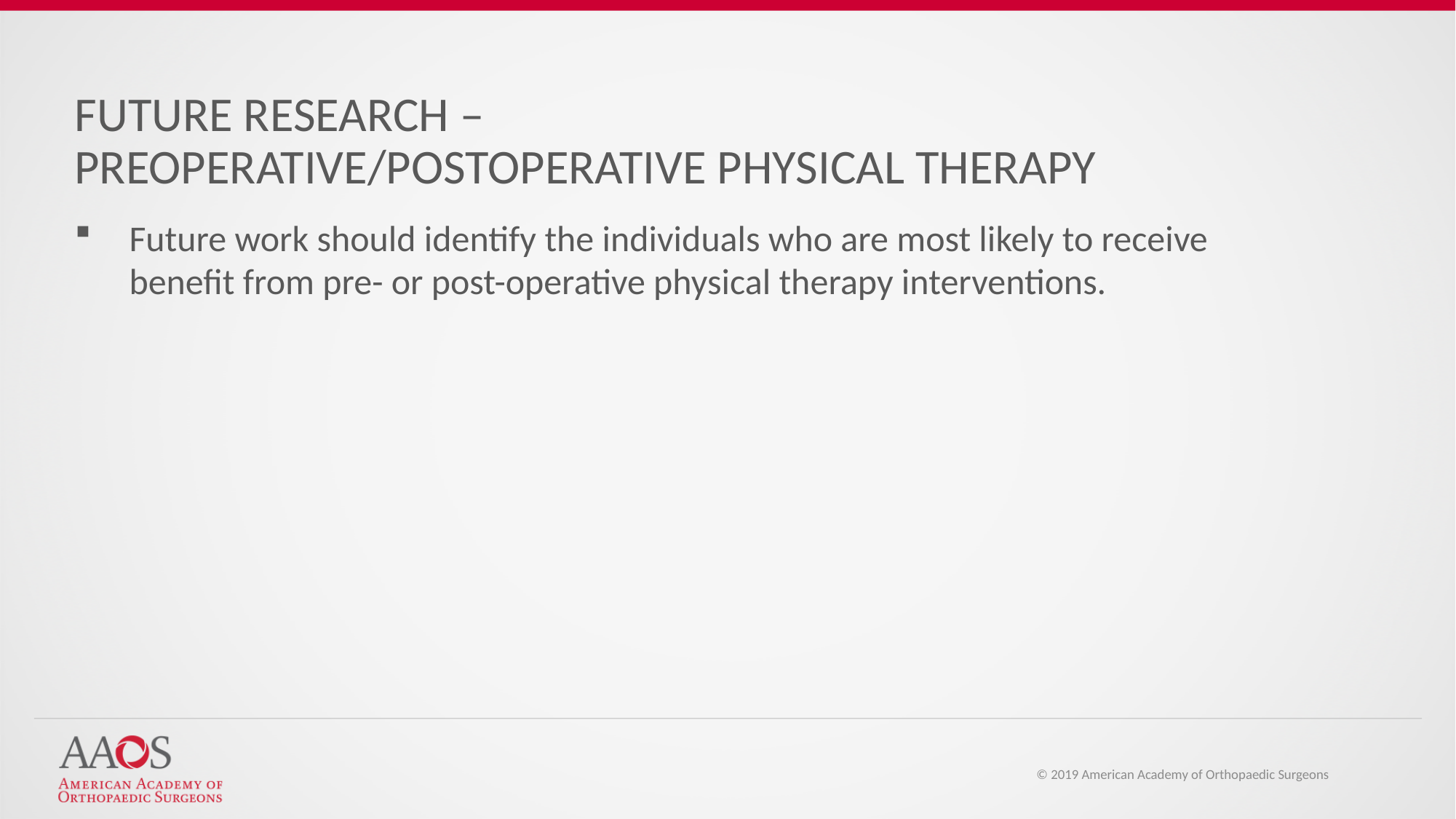

FUTURE RESEARCH –
PREOPERATIVE/POSTOPERATIVE PHYSICAL THERAPY
Future work should identify the individuals who are most likely to receive benefit from pre- or post-operative physical therapy interventions.
© 2019 American Academy of Orthopaedic Surgeons